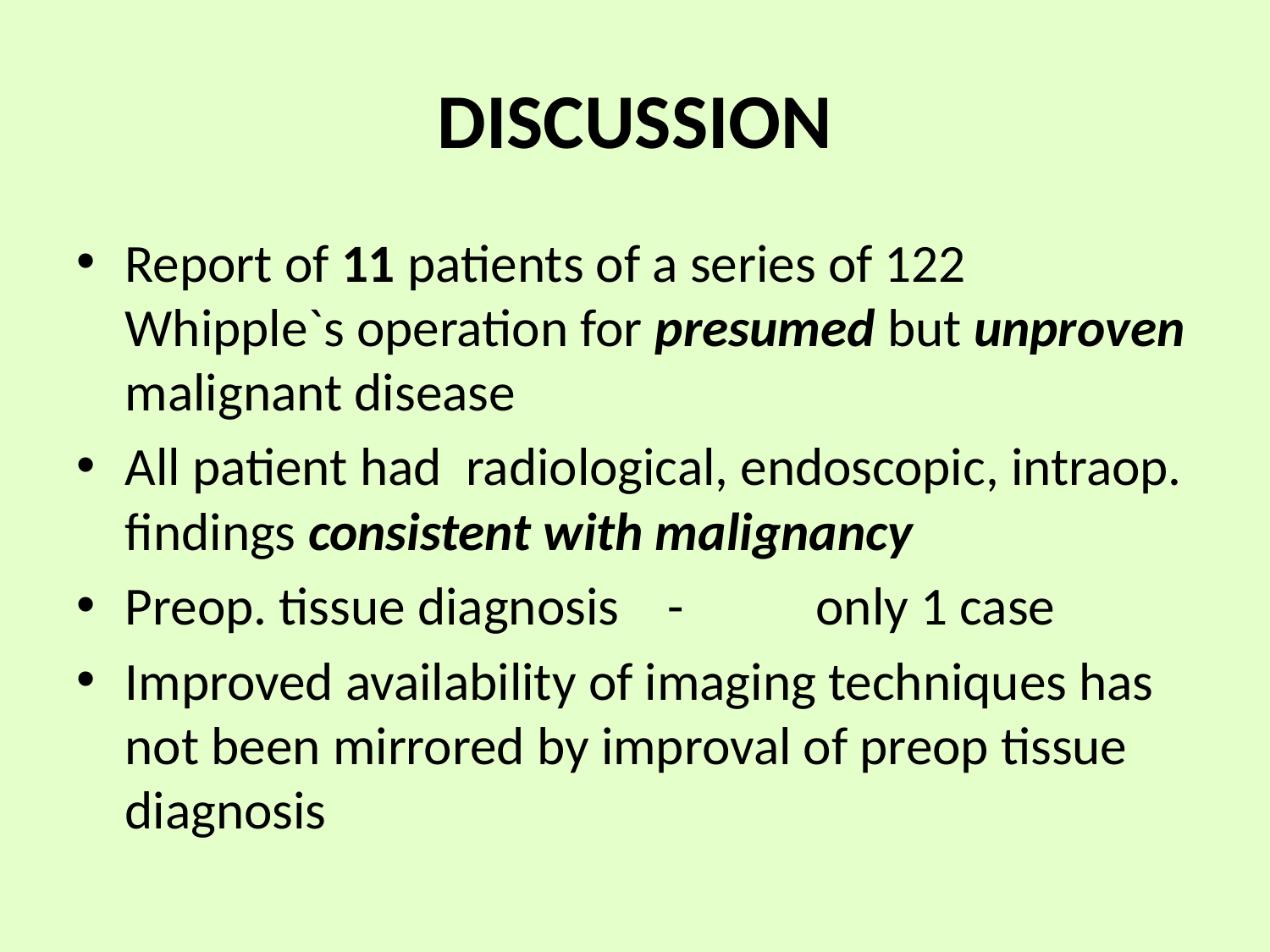

# DISCUSSION
Report of 11 patients of a series of 122 Whipple`s operation for presumed but unproven malignant disease
All patient had  radiological, endoscopic, intraop. findings consistent with malignancy
Preop. tissue diagnosis    -           only 1 case
Improved availability of imaging techniques has not been mirrored by improval of preop tissue diagnosis